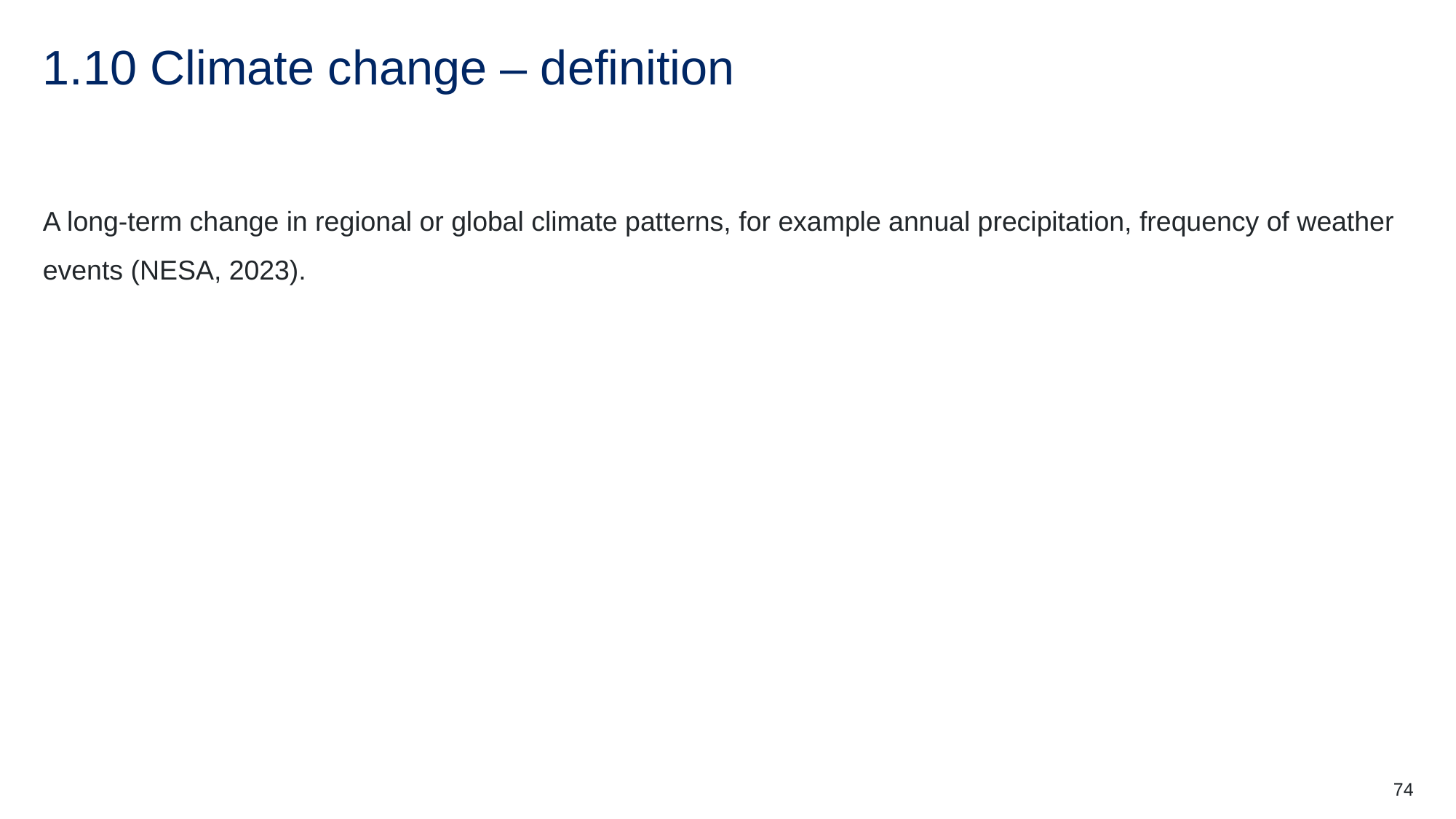

# 1.10 Climate change – definition
A long-term change in regional or global climate patterns, for example annual precipitation, frequency of weather events (NESA, 2023).
74